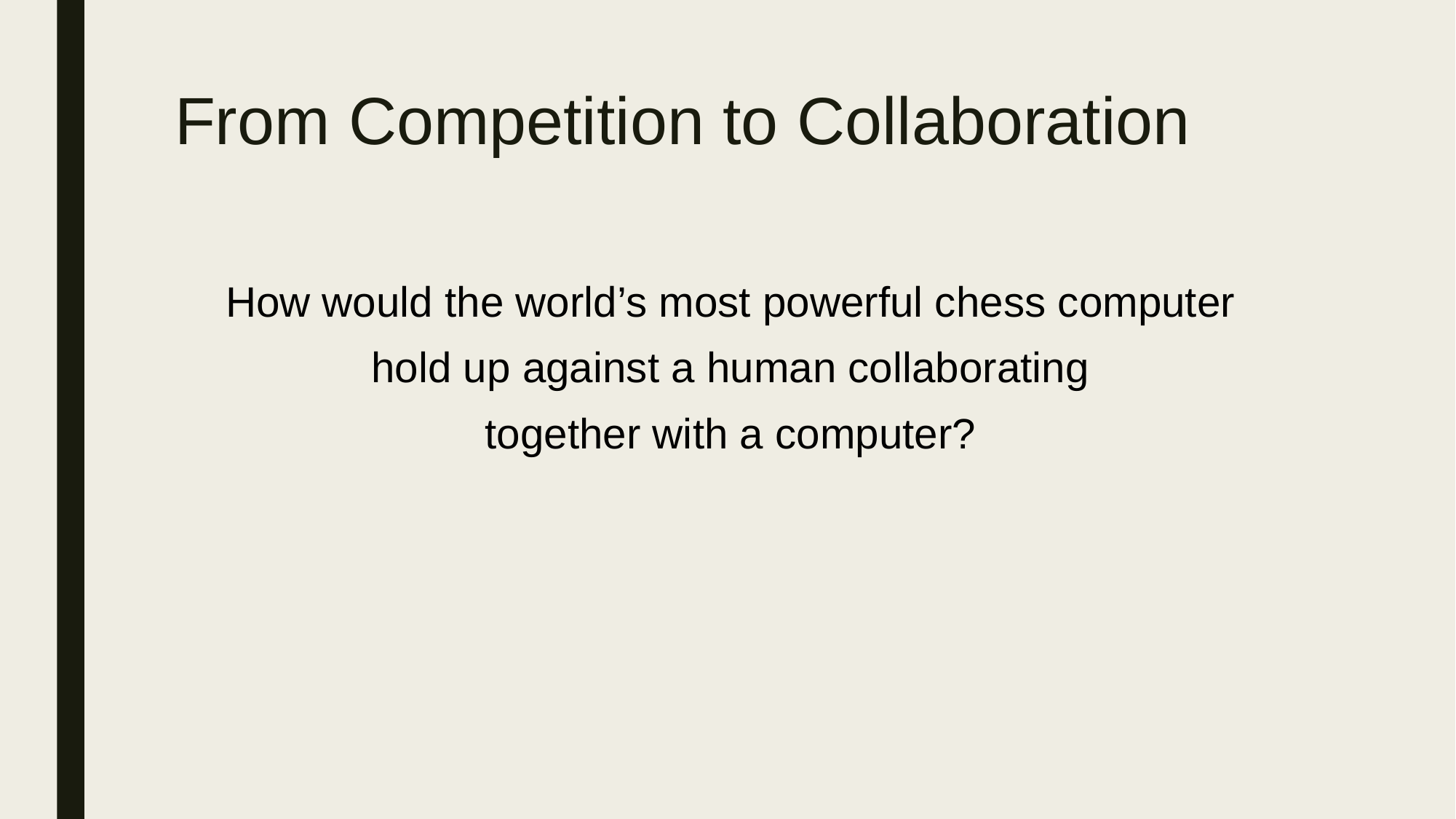

# From Competition to Collaboration
How would the world’s most powerful chess computer
hold up against a human collaborating
together with a computer?